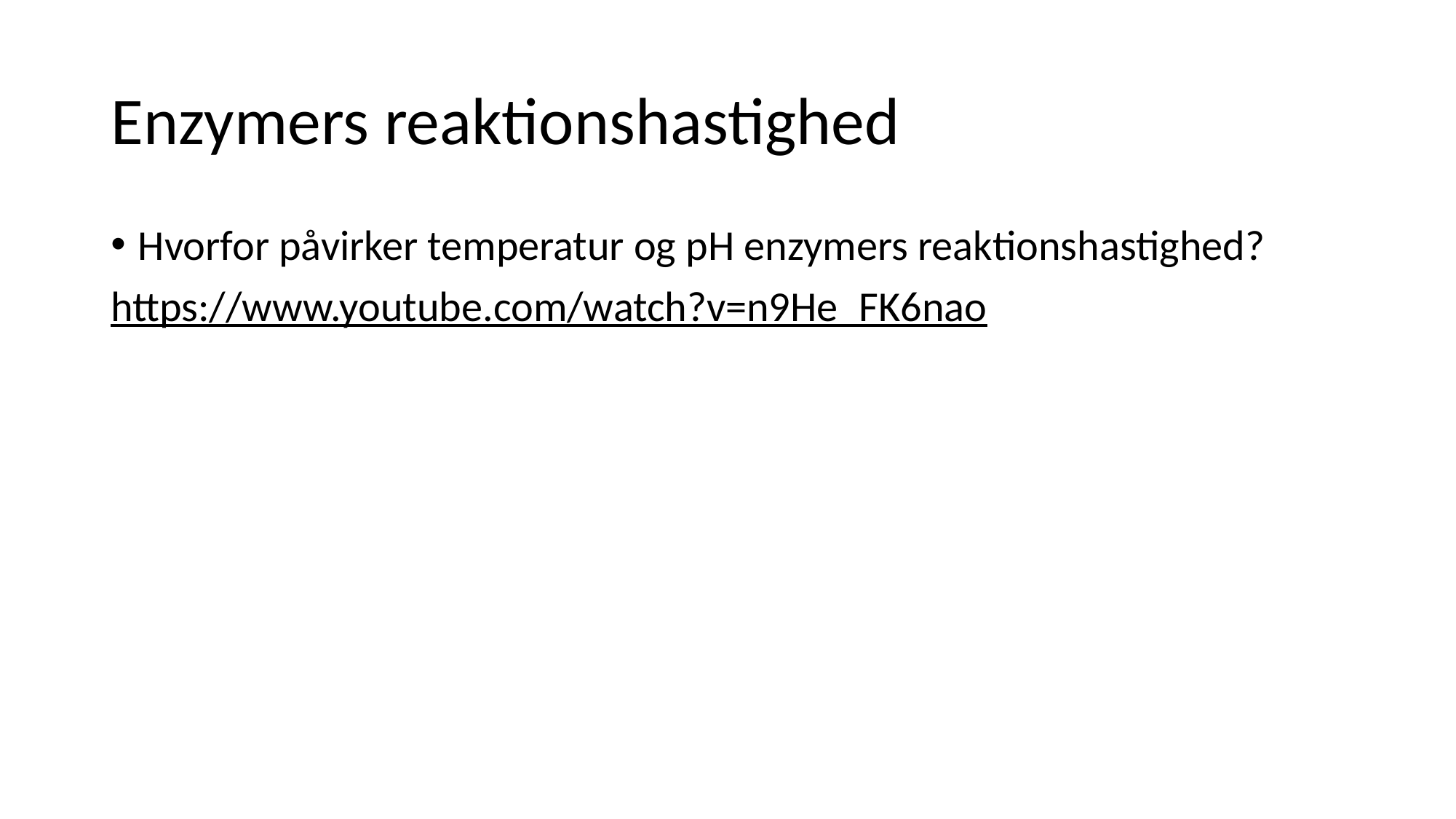

# Enzymers reaktionshastighed
Hvorfor påvirker temperatur og pH enzymers reaktionshastighed?
https://www.youtube.com/watch?v=n9He_FK6nao